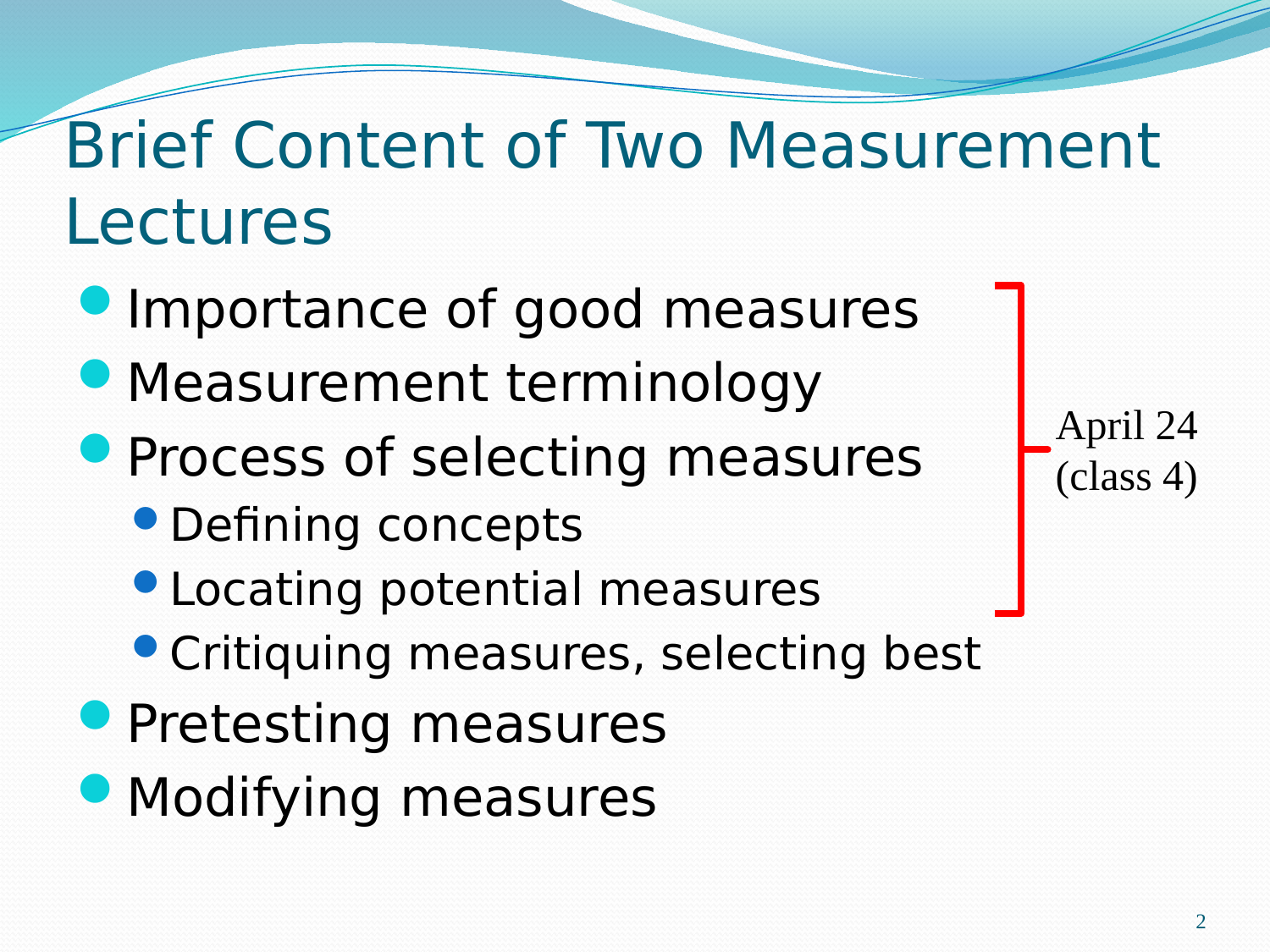

# Brief Content of Two Measurement Lectures
Importance of good measures
Measurement terminology
Process of selecting measures
Defining concepts
Locating potential measures
Critiquing measures, selecting best
Pretesting measures
Modifying measures

April 24
 (class 4)
2